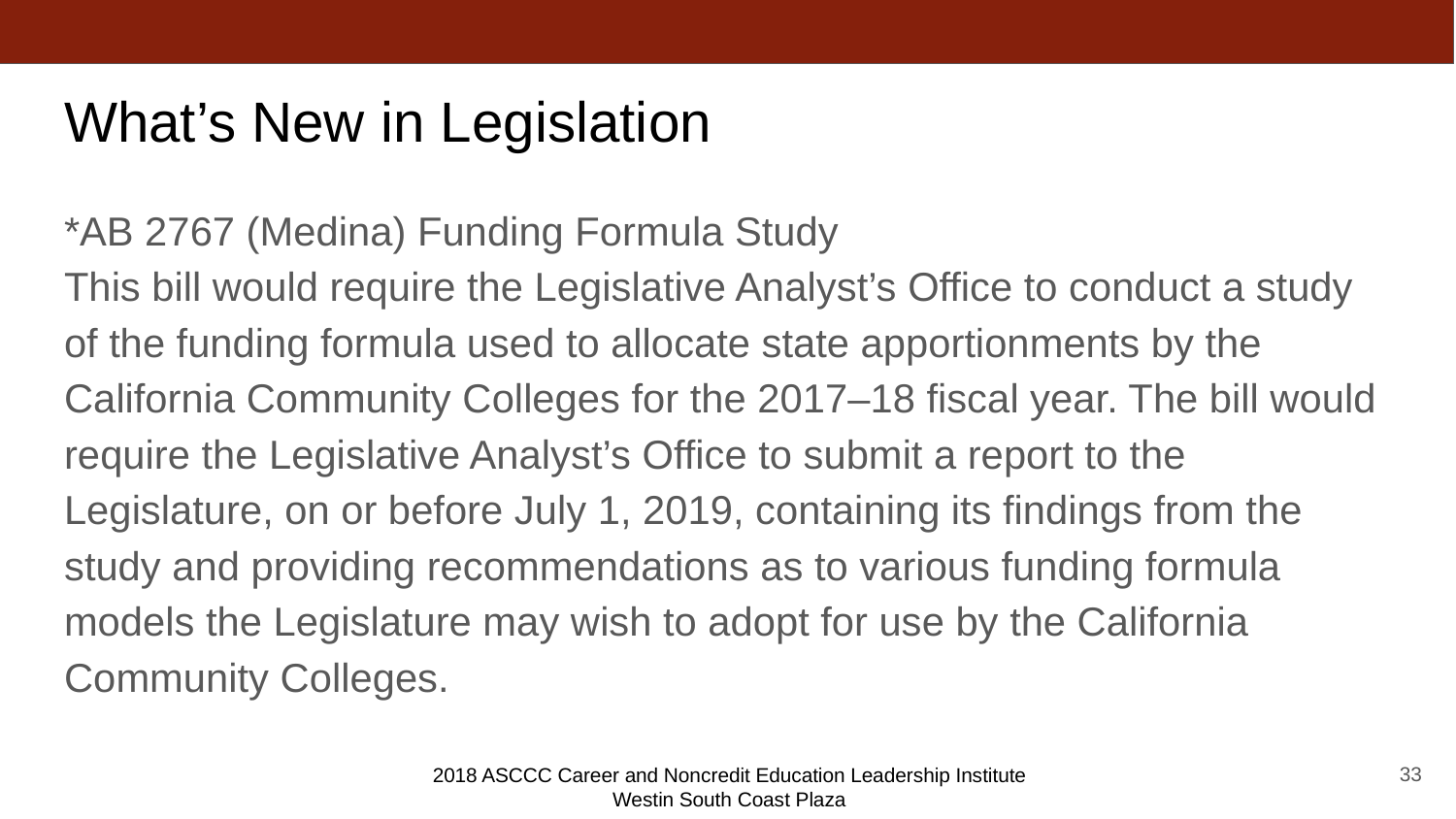

# What’s New in Legislation
*AB 2767 (Medina) Funding Formula Study
This bill would require the Legislative Analyst’s Office to conduct a study of the funding formula used to allocate state apportionments by the California Community Colleges for the 2017–18 fiscal year. The bill would require the Legislative Analyst’s Office to submit a report to the Legislature, on or before July 1, 2019, containing its findings from the study and providing recommendations as to various funding formula models the Legislature may wish to adopt for use by the California Community Colleges.
33
2018 ASCCC Career and Noncredit Education Leadership Institute
Westin South Coast Plaza